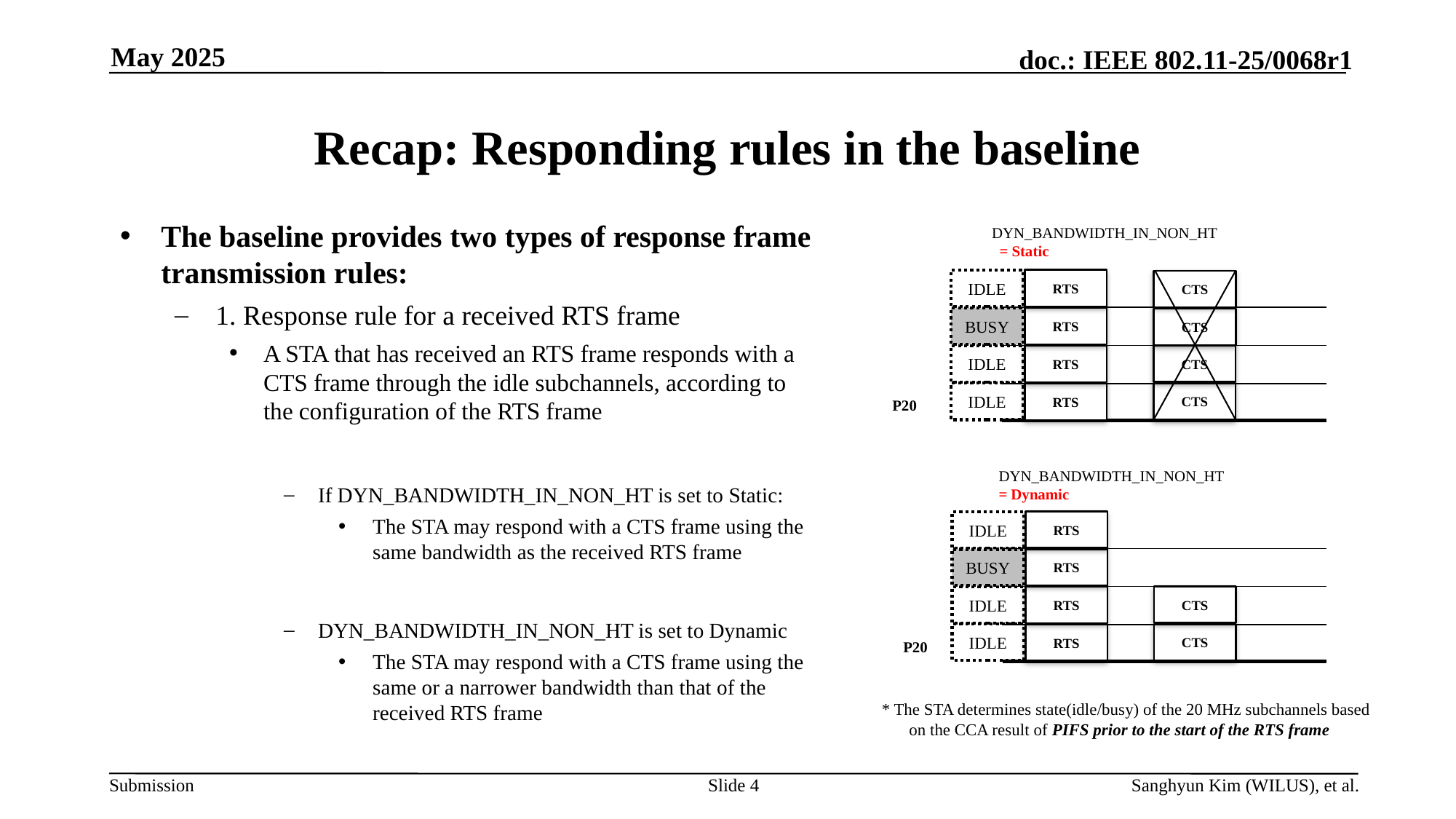

May 2025
# Recap: Responding rules in the baseline
The baseline provides two types of response frame transmission rules:
DYN_BANDWIDTH_IN_NON_HT
  = Static
RTS
IDLE
CTS
1. Response rule for a received RTS frame
A STA that has received an RTS frame responds with a CTS frame through the idle subchannels, according to the configuration of the RTS frame

If DYN_BANDWIDTH_IN_NON_HT is set to Static:
The STA may respond with a CTS frame using the same bandwidth as the received RTS frame

DYN_BANDWIDTH_IN_NON_HT is set to Dynamic
The STA may respond with a CTS frame using the same or a narrower bandwidth than that of the received RTS frame
RTS
BUSY
CTS
CTS
IDLE
RTS
IDLE
CTS
RTS
P20
DYN_BANDWIDTH_IN_NON_HT  = Dynamic
RTS
IDLE
RTS
BUSY
CTS
IDLE
RTS
IDLE
CTS
RTS
P20
* The STA determines state(idle/busy) of the 20 MHz subchannels based on the CCA result of PIFS prior to the start of the RTS frame
Slide 4
Sanghyun Kim (WILUS), et al.